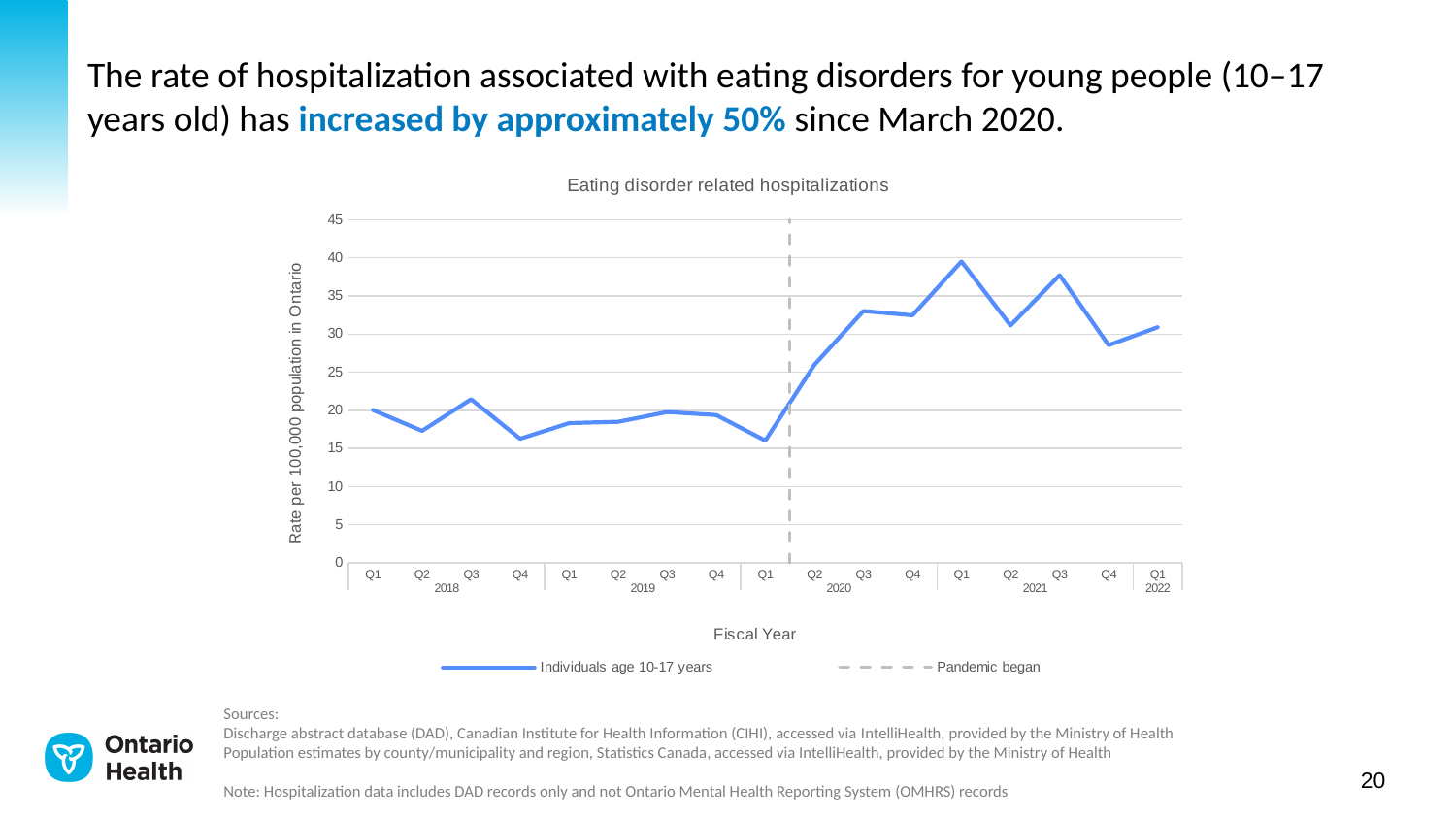

# The rate of hospitalization associated with eating disorders for young people (10–17 years old) has increased by approximately 50% since March 2020.

[unsupported chart]

Sources:
Discharge abstract database (DAD), Canadian Institute for Health Information (CIHI), accessed via IntelliHealth, provided by the Ministry of Health
Population estimates by county/municipality and region, Statistics Canada, accessed via IntelliHealth, provided by the Ministry of Health

Note: Hospitalization data includes DAD records only and not Ontario Mental Health Reporting System (OMHRS) records